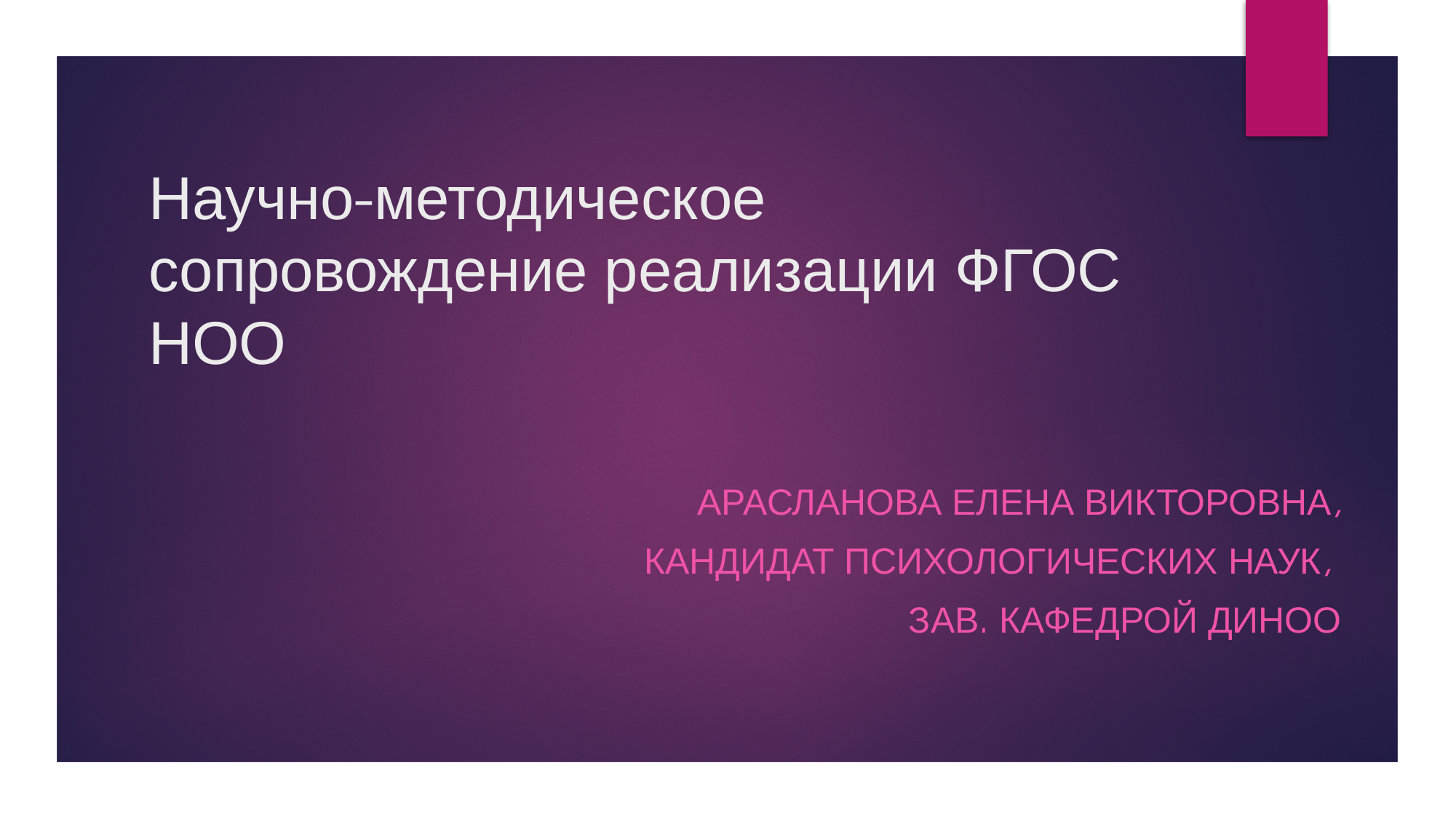

# Научно-методическое сопровождение реализации ФГОС НОО

Арасланова Елена Викторовна,
кандидат психологических наук,
зав. кафедрой ДиНОО